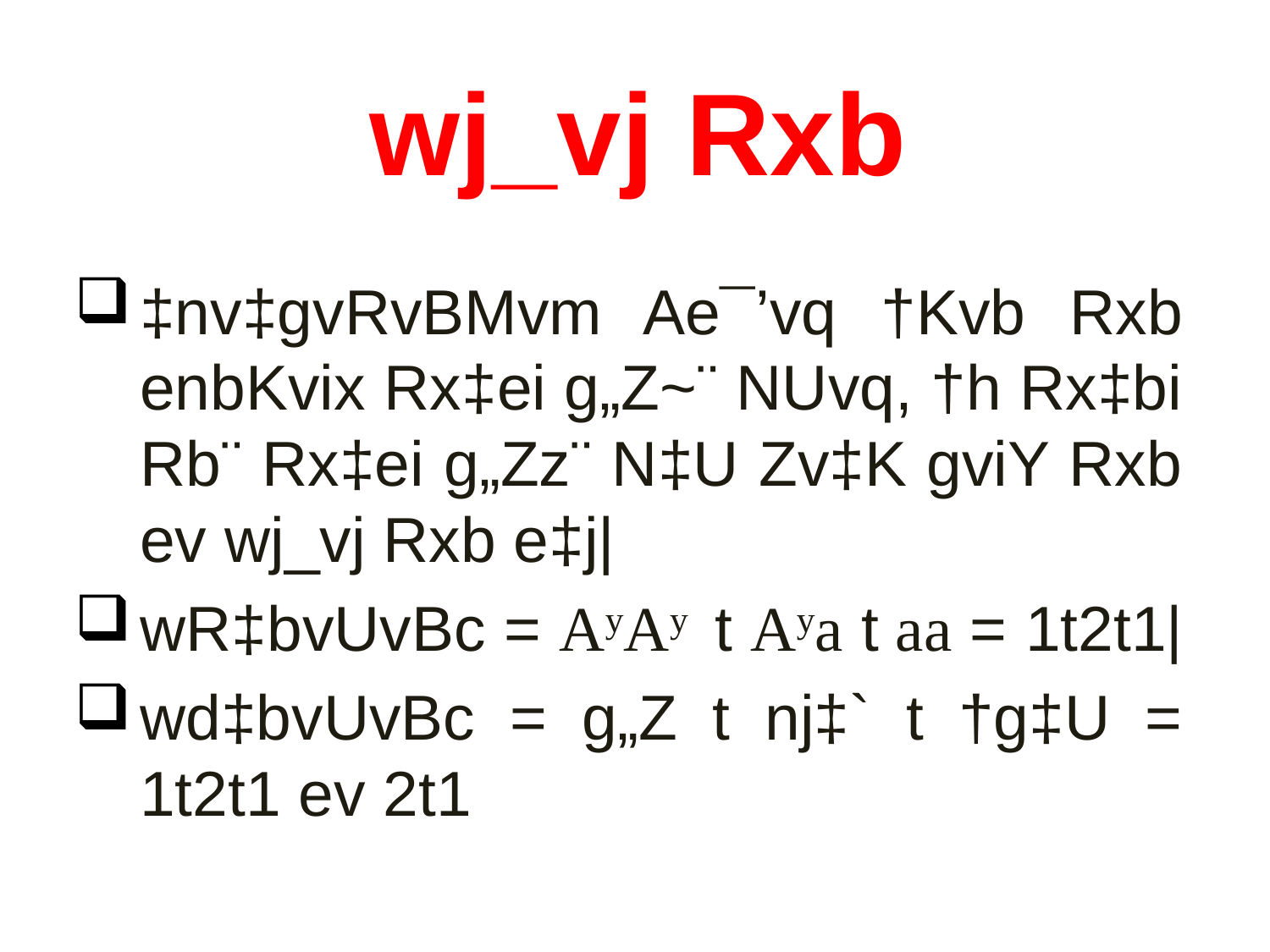

wj_vj Rxb
‡nv‡gvRvBMvm Ae¯’vq †Kvb Rxb enbKvix Rx‡ei g„Z~¨ NUvq, †h Rx‡bi Rb¨ Rx‡ei g„Zz¨ N‡U Zv‡K gviY Rxb ev wj_vj Rxb e‡j|
wR‡bvUvBc = AyAy  t Aya t aa = 1t2t1|
wd‡bvUvBc = g„Z t nj‡` t †g‡U = 1t2t1 ev 2t1